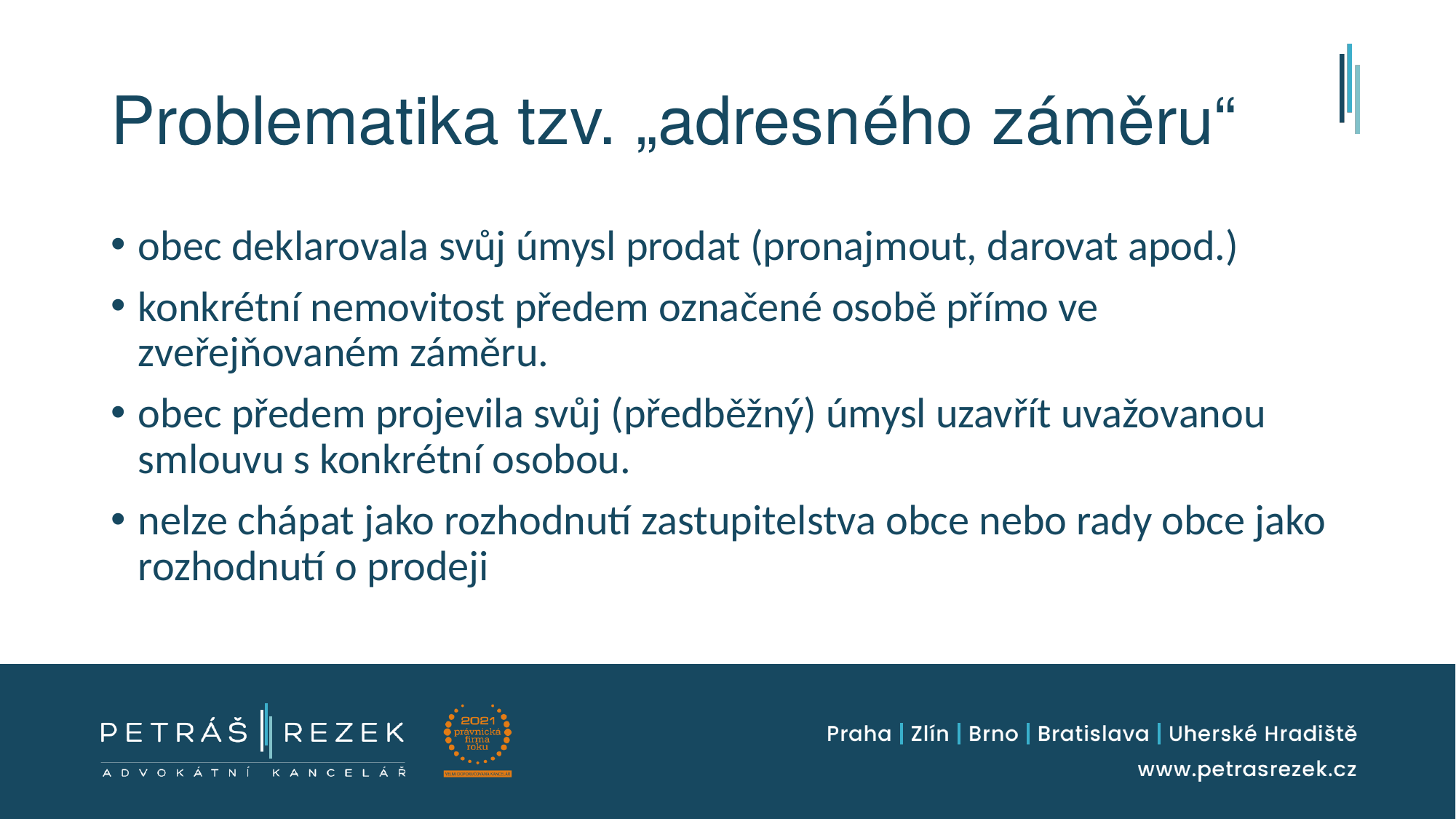

# Problematika tzv. „adresného záměru“
obec deklarovala svůj úmysl prodat (pronajmout, darovat apod.)
konkrétní nemovitost předem označené osobě přímo ve zveřejňovaném záměru.
obec předem projevila svůj (předběžný) úmysl uzavřít uvažovanou smlouvu s konkrétní osobou.
nelze chápat jako rozhodnutí zastupitelstva obce nebo rady obce jako rozhodnutí o prodeji